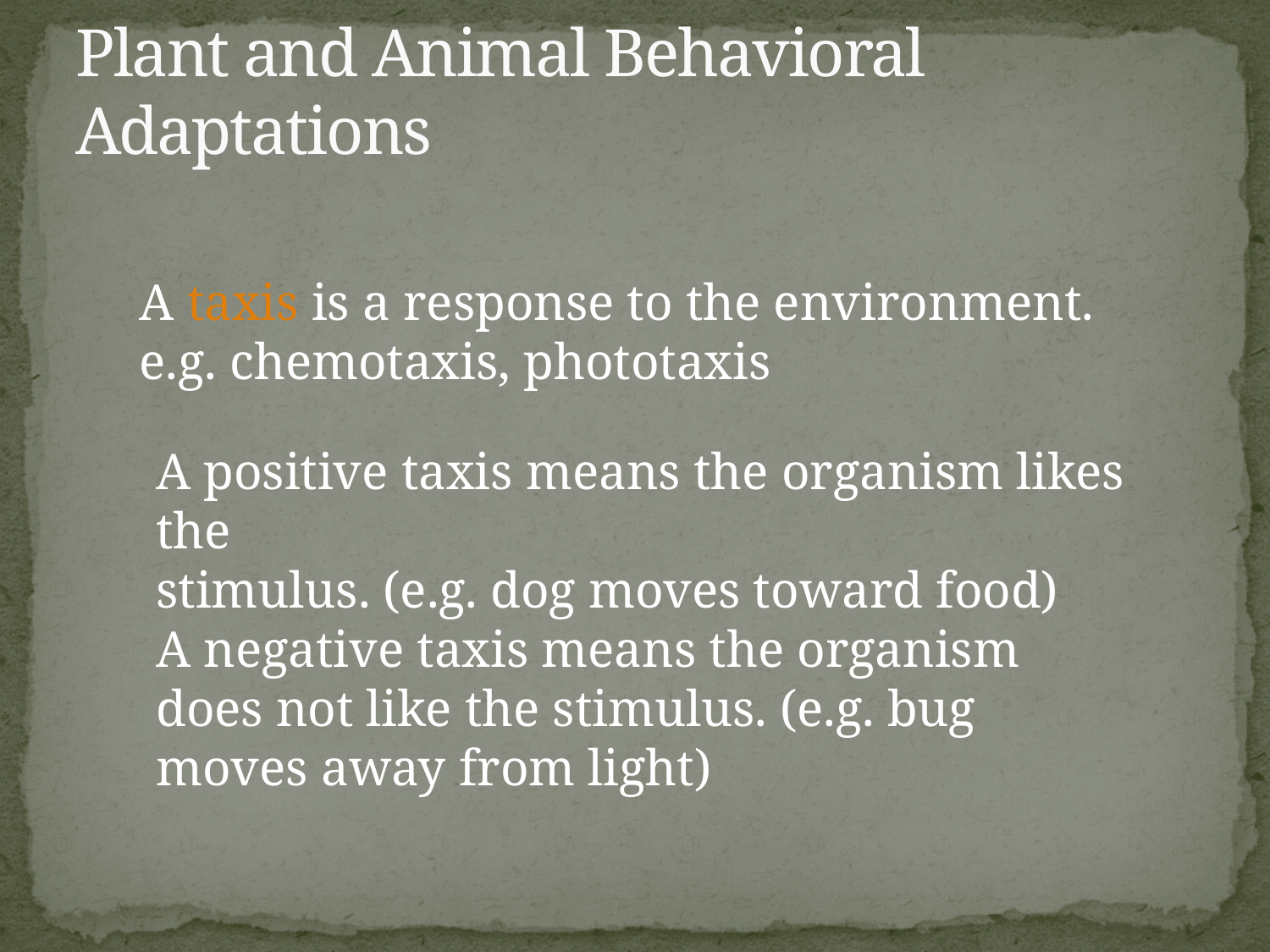

# Plant and Animal Behavioral Adaptations
A taxis is a response to the environment.
e.g. chemotaxis, phototaxis

A positive taxis means the organism likes the
stimulus. (e.g. dog moves toward food)
A negative taxis means the organism does not like the stimulus. (e.g. bug moves away from light)